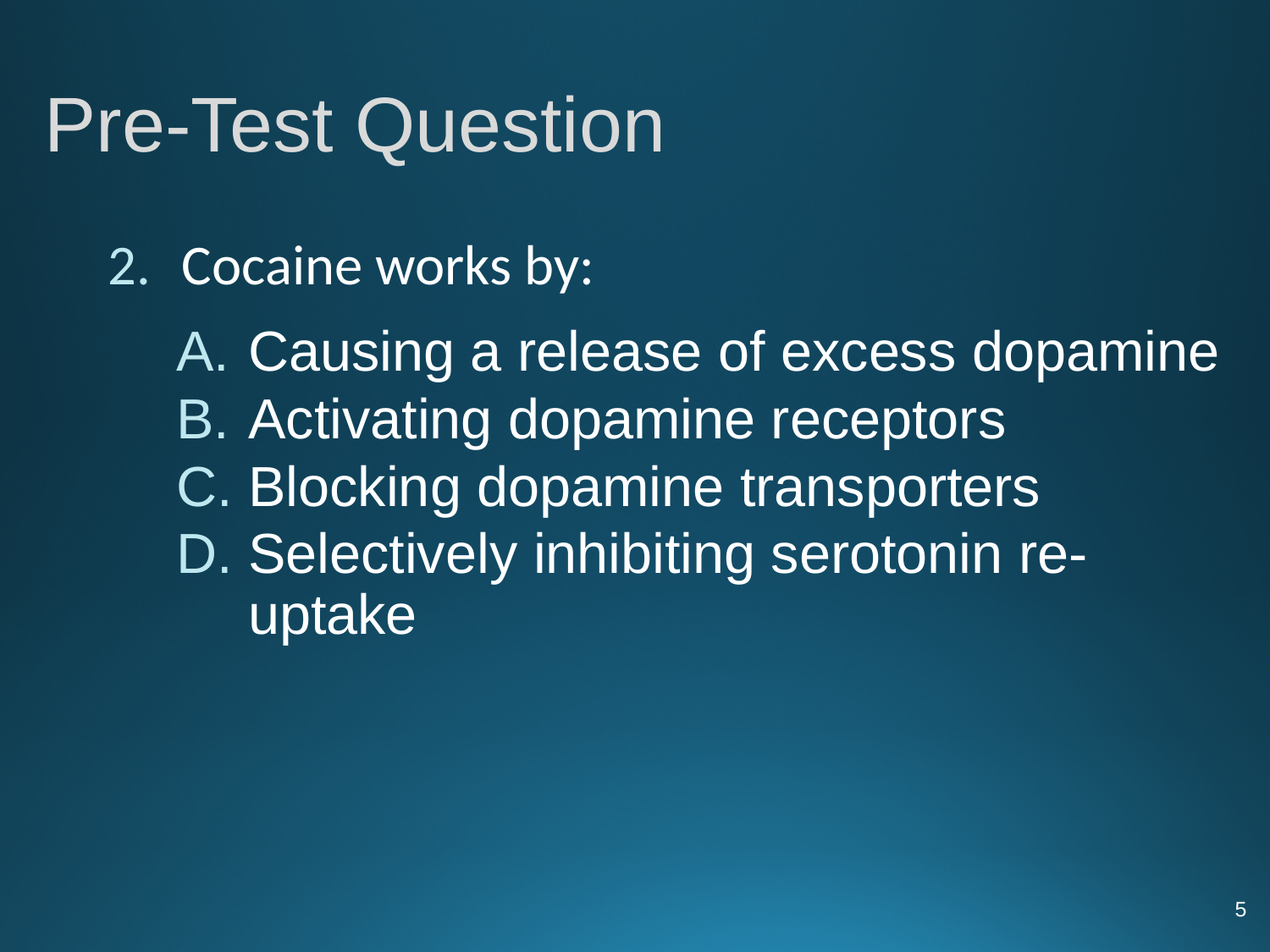

# Pre-Test Question
Cocaine works by:
Causing a release of excess dopamine
Activating dopamine receptors
Blocking dopamine transporters
Selectively inhibiting serotonin re-uptake
5